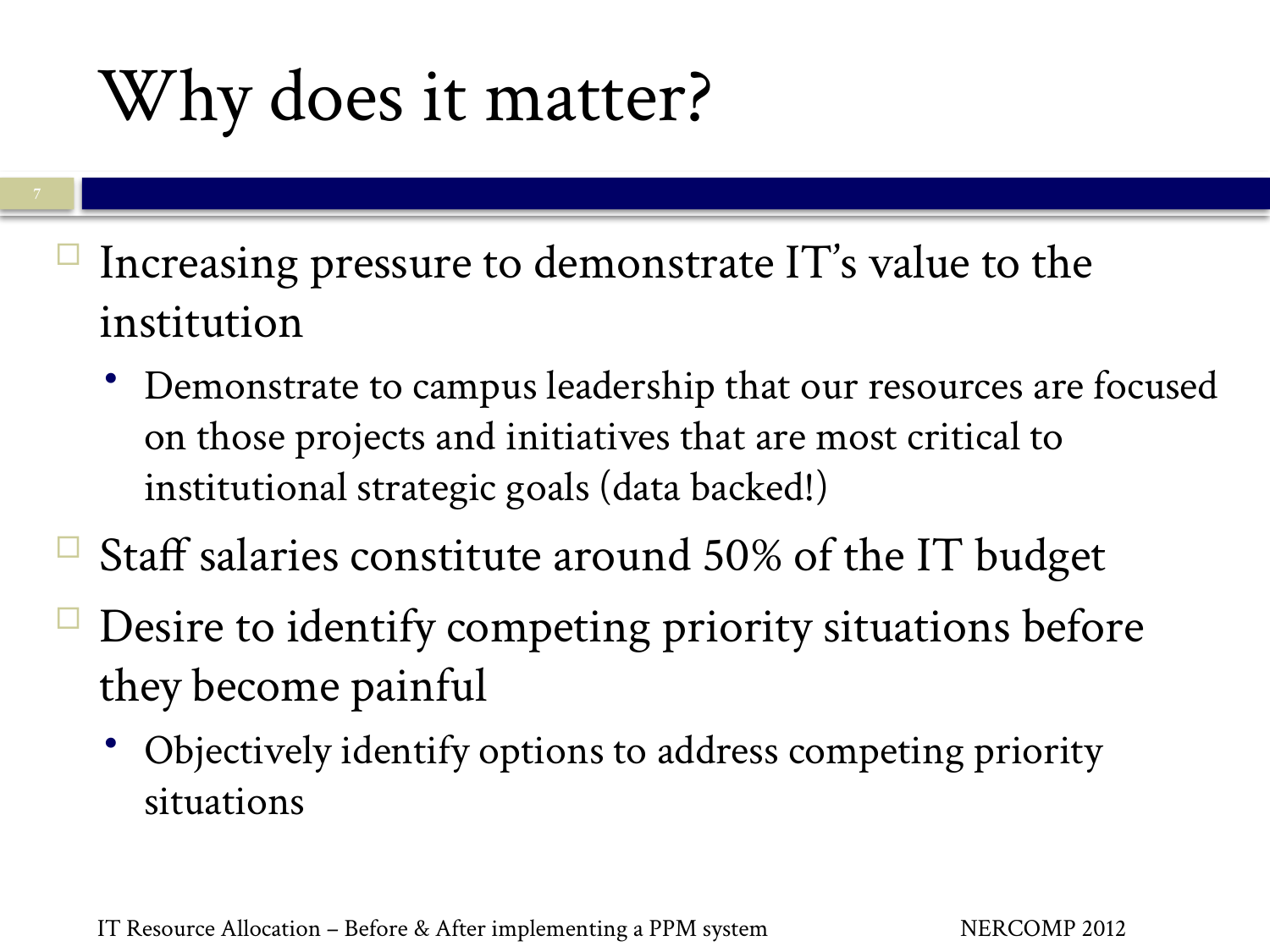

# Why does it matter?
7
Increasing pressure to demonstrate IT’s value to the institution
Demonstrate to campus leadership that our resources are focused on those projects and initiatives that are most critical to institutional strategic goals (data backed!)
Staff salaries constitute around 50% of the IT budget
Desire to identify competing priority situations before they become painful
Objectively identify options to address competing priority situations

IT Resource Allocation – Before & After implementing a PPM system                                   NERCOMP 2012